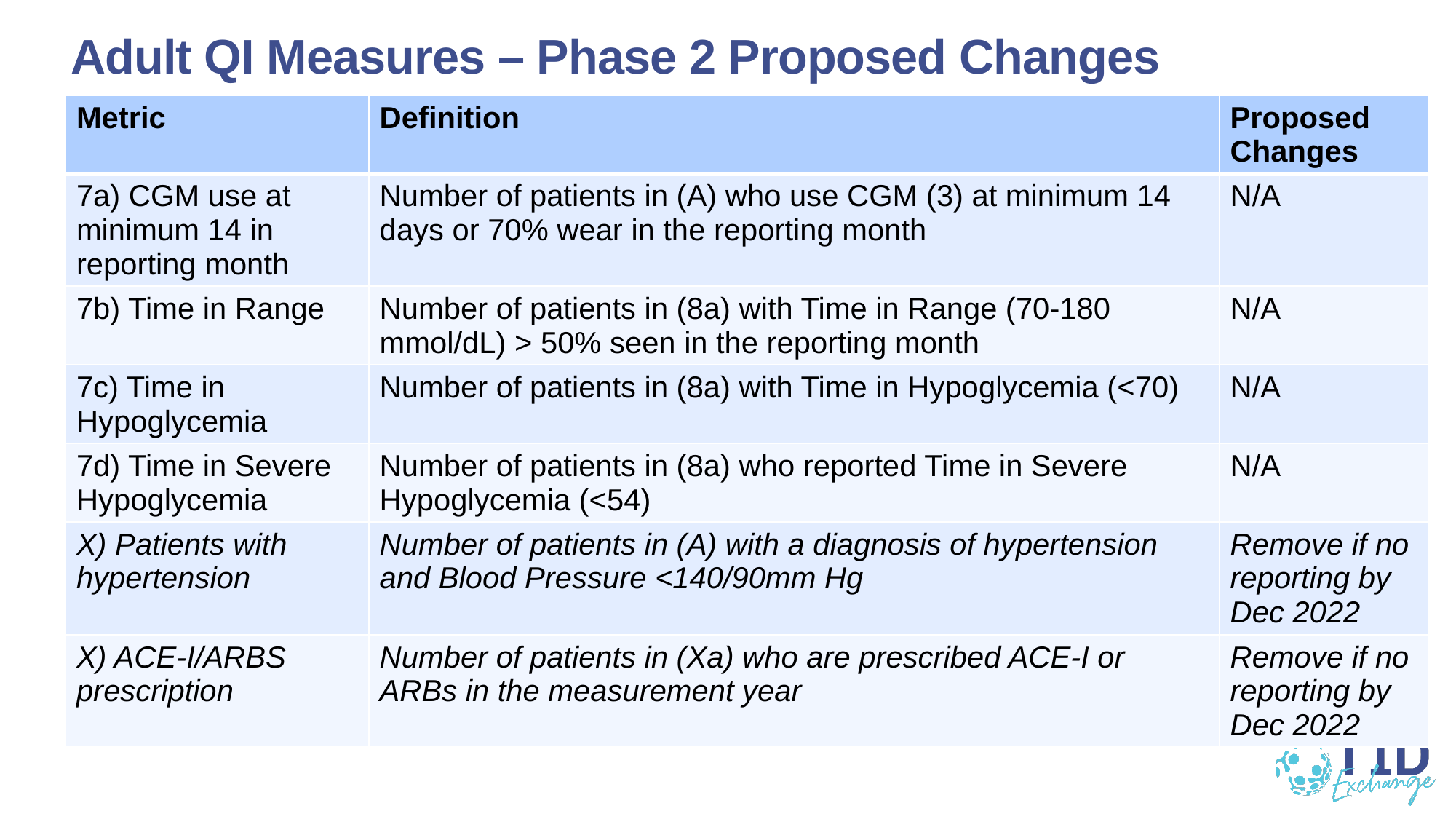

# Adult QI Measures – Phase 2 Proposed Changes
| Metric | Definition | Proposed Changes |
| --- | --- | --- |
| 7a) CGM use at minimum 14 in reporting month | Number of patients in (A) who use CGM (3) at minimum 14 days or 70% wear in the reporting month | N/A |
| 7b) Time in Range | Number of patients in (8a) with Time in Range (70-180 mmol/dL) > 50% seen in the reporting month | N/A |
| 7c) Time in Hypoglycemia | Number of patients in (8a) with Time in Hypoglycemia (<70) | N/A |
| 7d) Time in Severe Hypoglycemia | Number of patients in (8a) who reported Time in Severe Hypoglycemia (<54) | N/A |
| X) Patients with hypertension | Number of patients in (A) with a diagnosis of hypertension and Blood Pressure <140/90mm Hg | Remove if no reporting by Dec 2022 |
| X) ACE-I/ARBS prescription | Number of patients in (Xa) who are prescribed ACE-I or ARBs in the measurement year | Remove if no reporting by Dec 2022 |